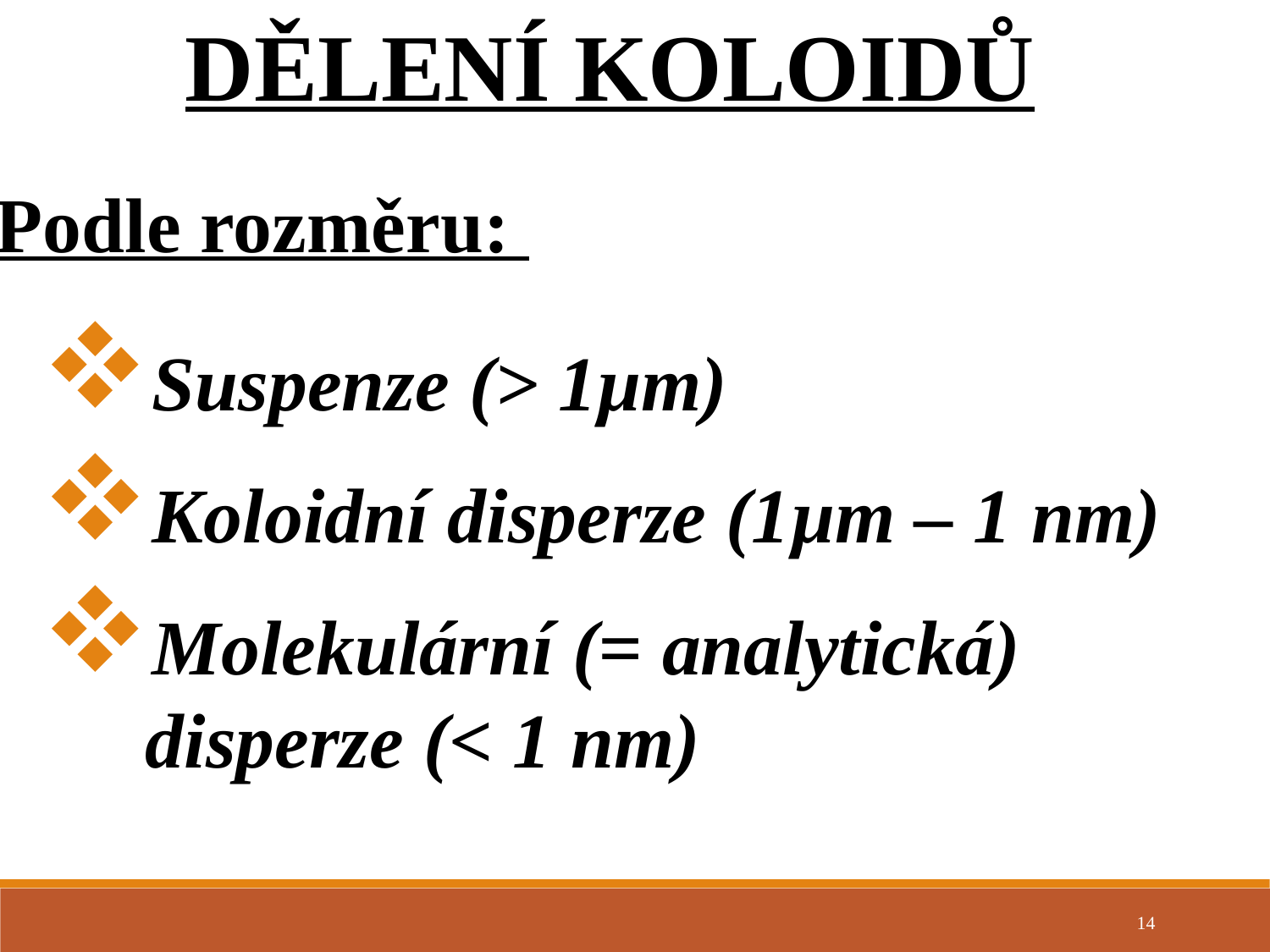

DĚLENÍ KOLOIDŮ
Podle rozměru:
Suspenze (> 1μm)
Koloidní disperze (1μm – 1 nm)
Molekulární (= analytická) disperze (< 1 nm)
14